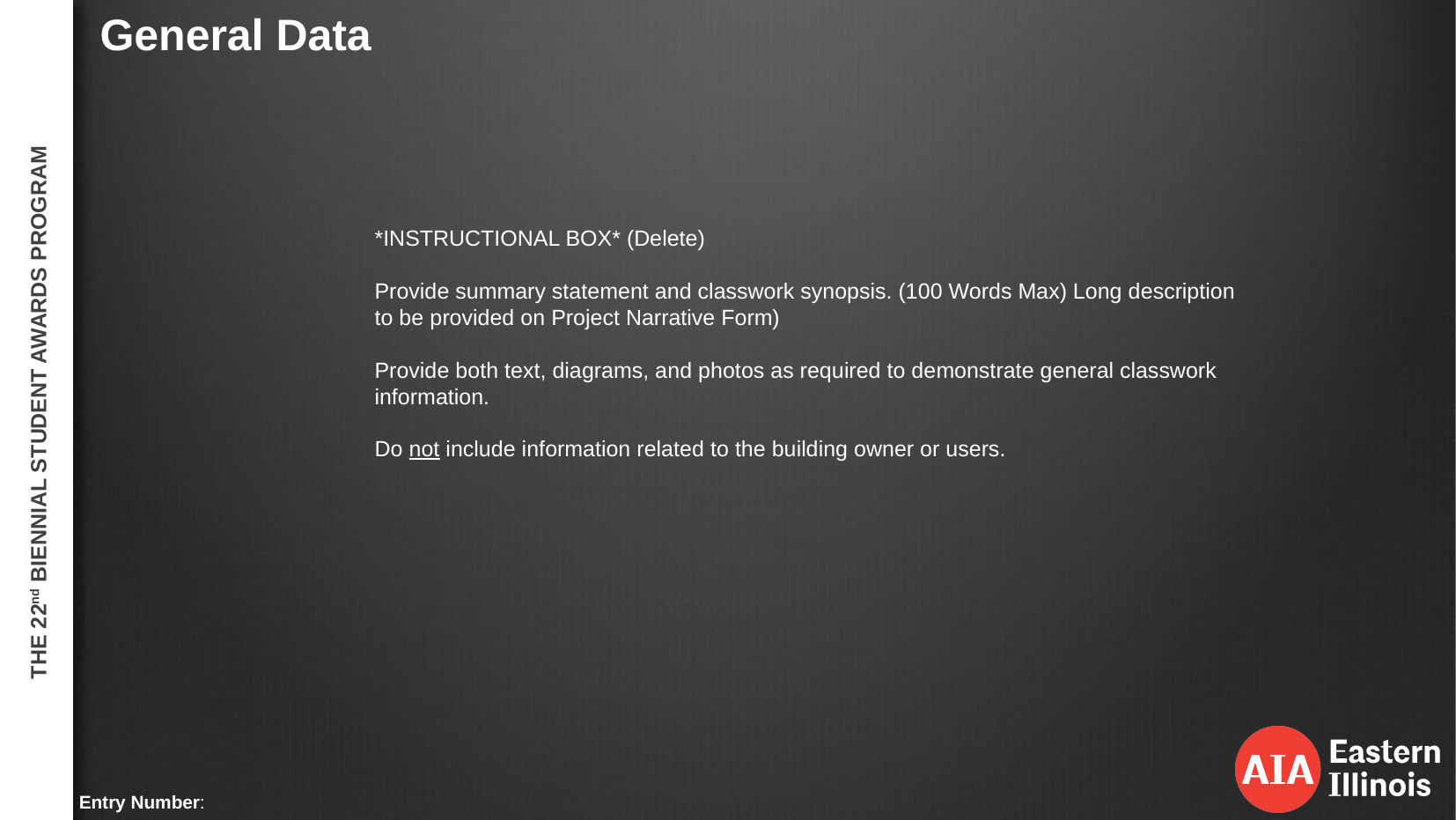

General Data
*INSTRUCTIONAL BOX* (Delete)
Provide summary statement and classwork synopsis. (100 Words Max) Long description to be provided on Project Narrative Form)

Provide both text, diagrams, and photos as required to demonstrate general classwork information.

Do not include information related to the building owner or users.